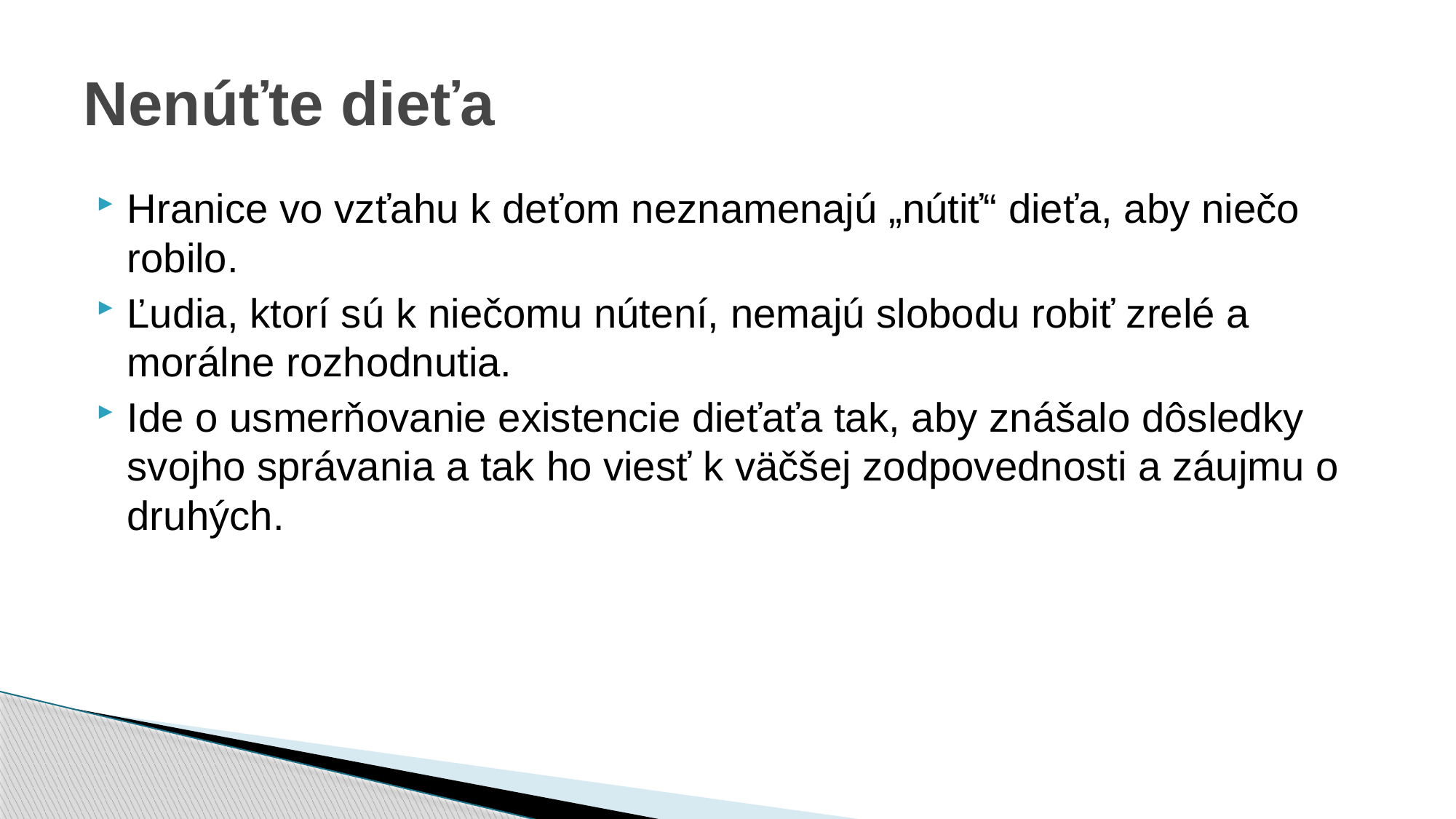

# Nenúťte dieťa
Hranice vo vzťahu k deťom neznamenajú „nútiť“ dieťa, aby niečo robilo.
Ľudia, ktorí sú k niečomu nútení, nemajú slobodu robiť zrelé a morálne rozhodnutia.
Ide o usmerňovanie existencie dieťaťa tak, aby znášalo dôsledky svojho správania a tak ho viesť k väčšej zodpovednosti a záujmu o druhých.